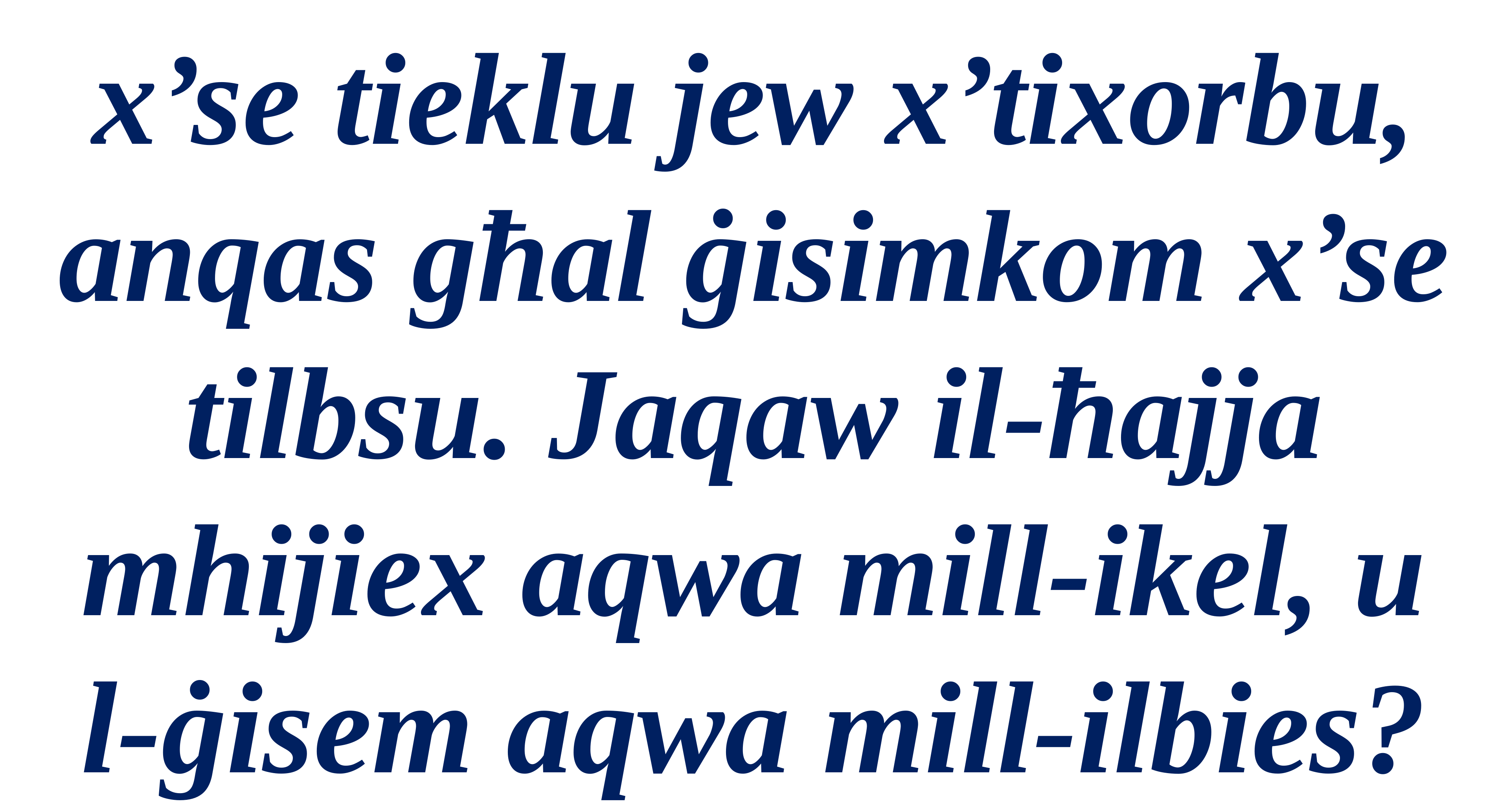

x’se tieklu jew x’tixorbu, anqas għal ġisimkom x’se tilbsu. Jaqaw il-ħajja
mhijiex aqwa mill-ikel, u l-ġisem aqwa mill-ilbies?